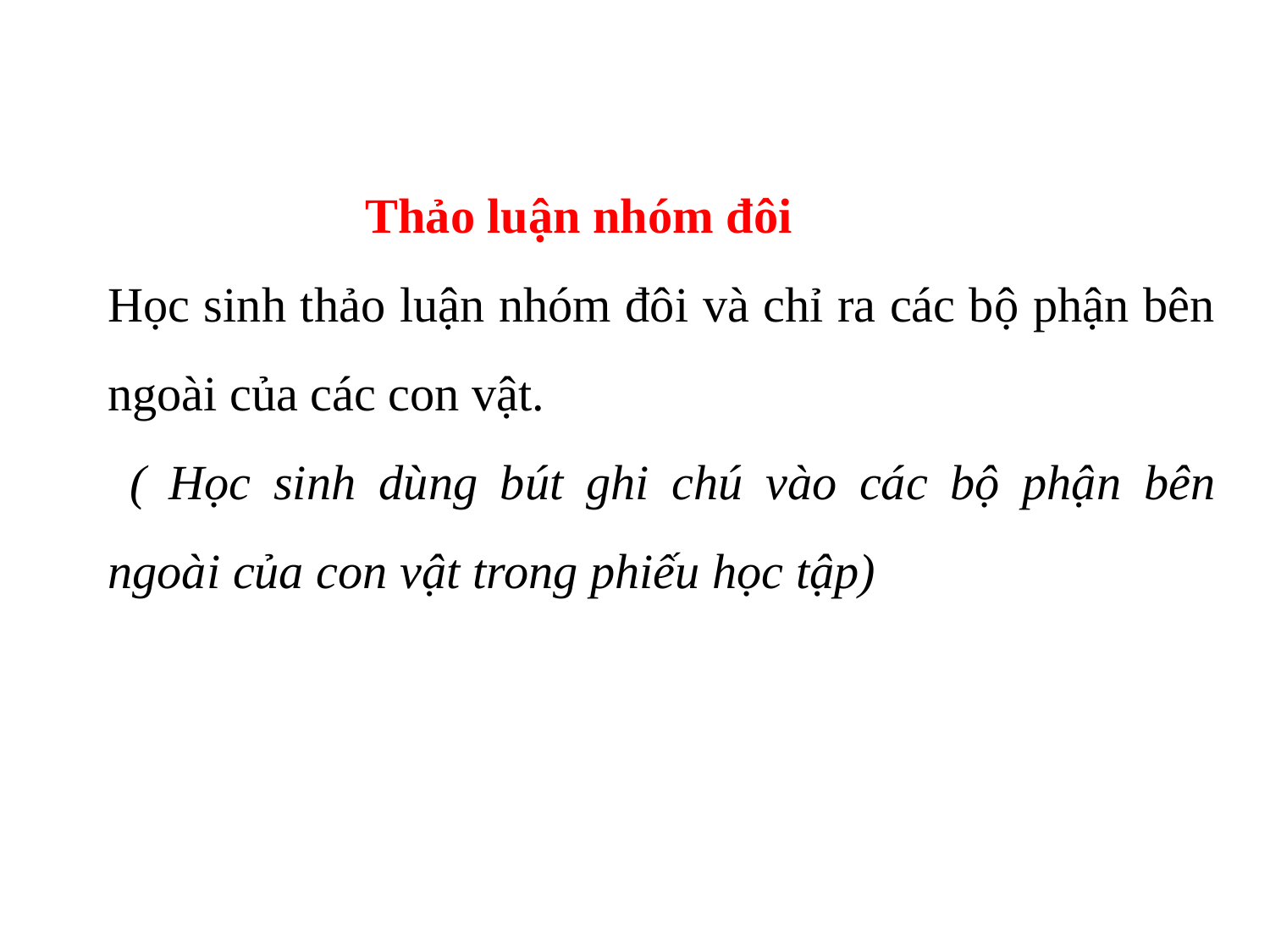

Thảo luận nhóm đôi
Học sinh thảo luận nhóm đôi và chỉ ra các bộ phận bên ngoài của các con vật.
 ( Học sinh dùng bút ghi chú vào các bộ phận bên ngoài của con vật trong phiếu học tập)